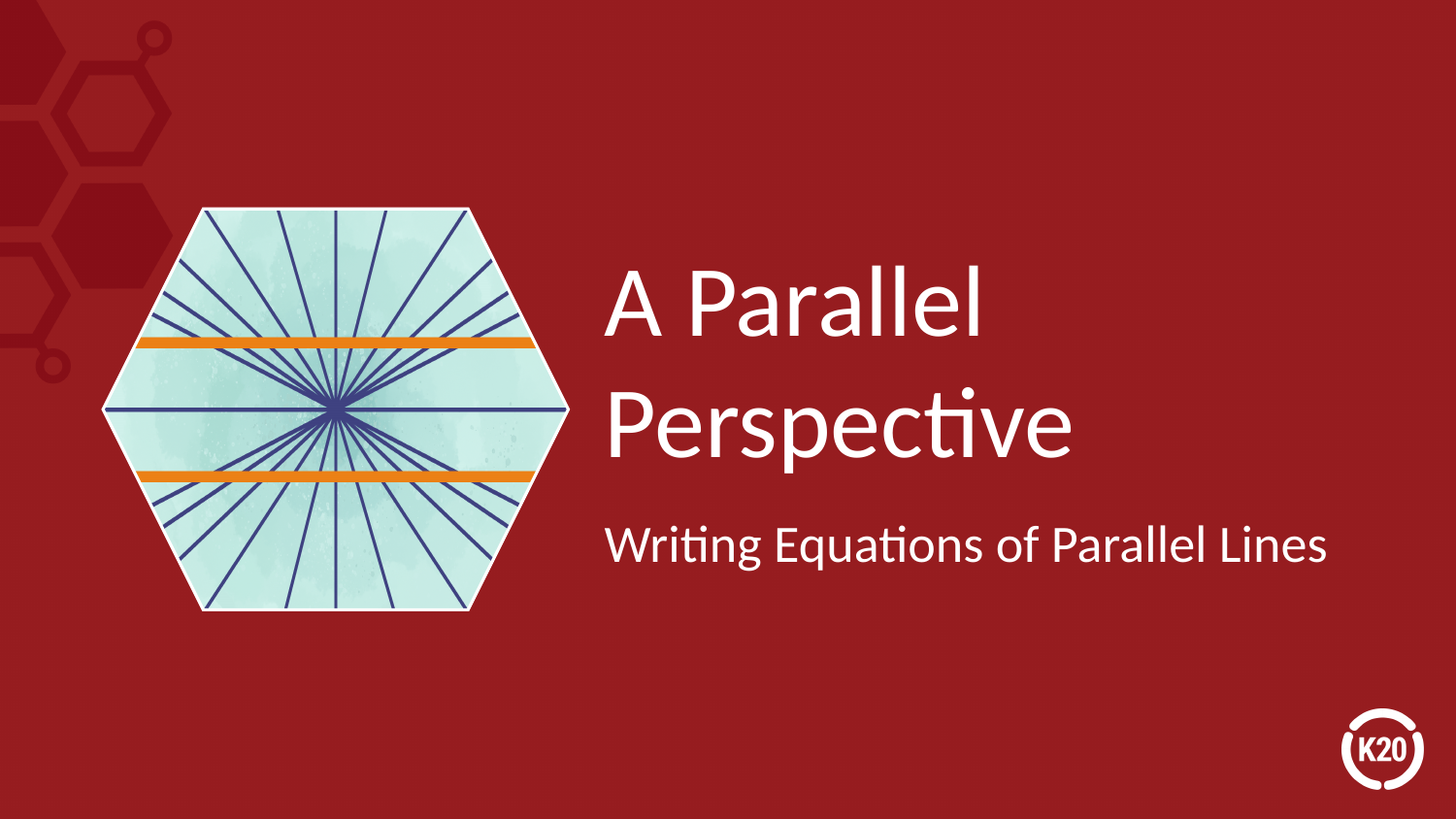

# A Parallel Perspective

Writing Equations of Parallel Lines